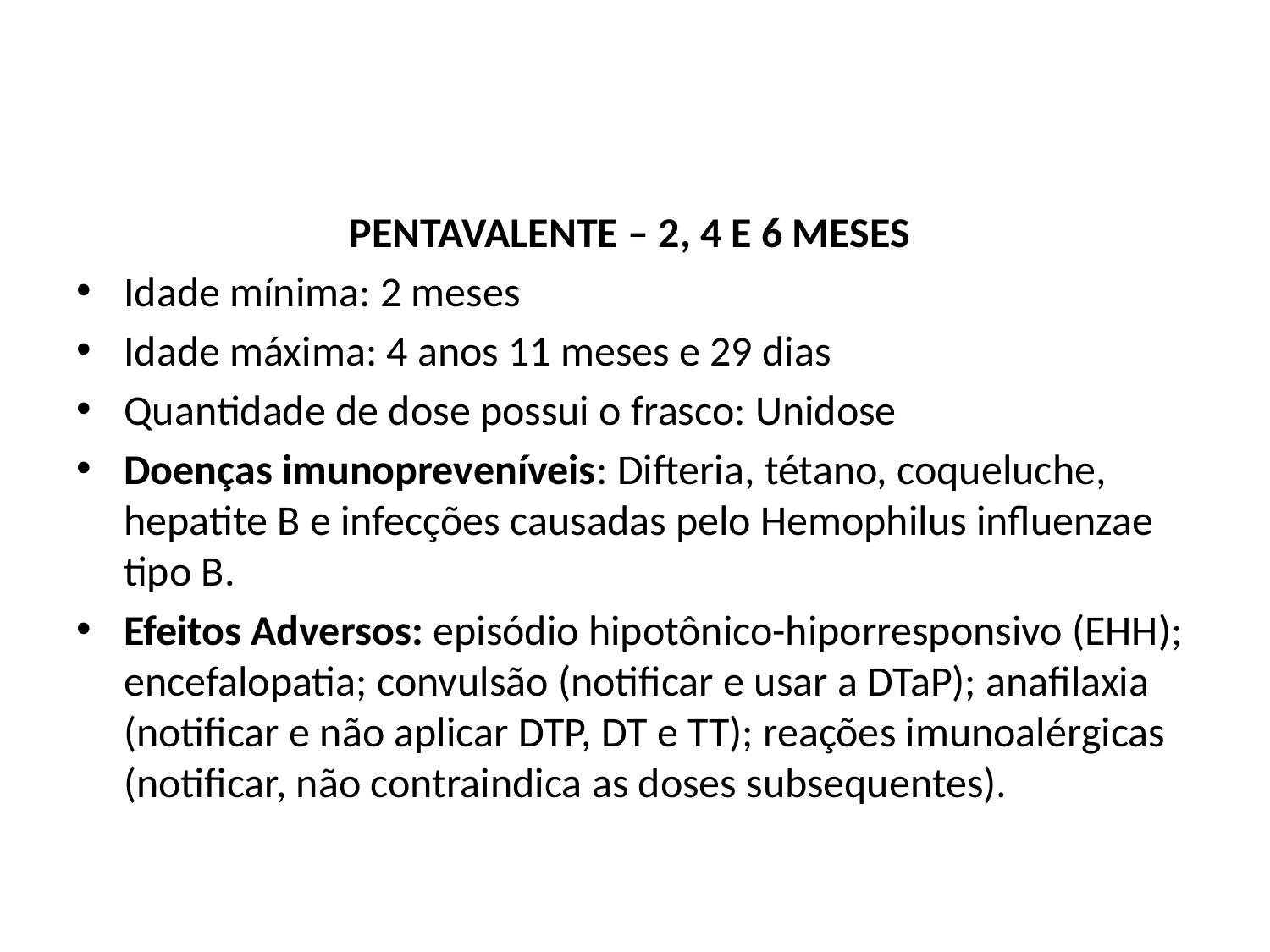

PENTAVALENTE – 2, 4 E 6 MESES
Idade mínima: 2 meses
Idade máxima: 4 anos 11 meses e 29 dias
Quantidade de dose possui o frasco: Unidose
Doenças imunopreveníveis: Difteria, tétano, coqueluche, hepatite B e infecções causadas pelo Hemophilus influenzae tipo B.
Efeitos Adversos: episódio hipotônico-hiporresponsivo (EHH); encefalopatia; convulsão (notificar e usar a DTaP); anafilaxia (notificar e não aplicar DTP, DT e TT); reações imunoalérgicas (notificar, não contraindica as doses subsequentes).